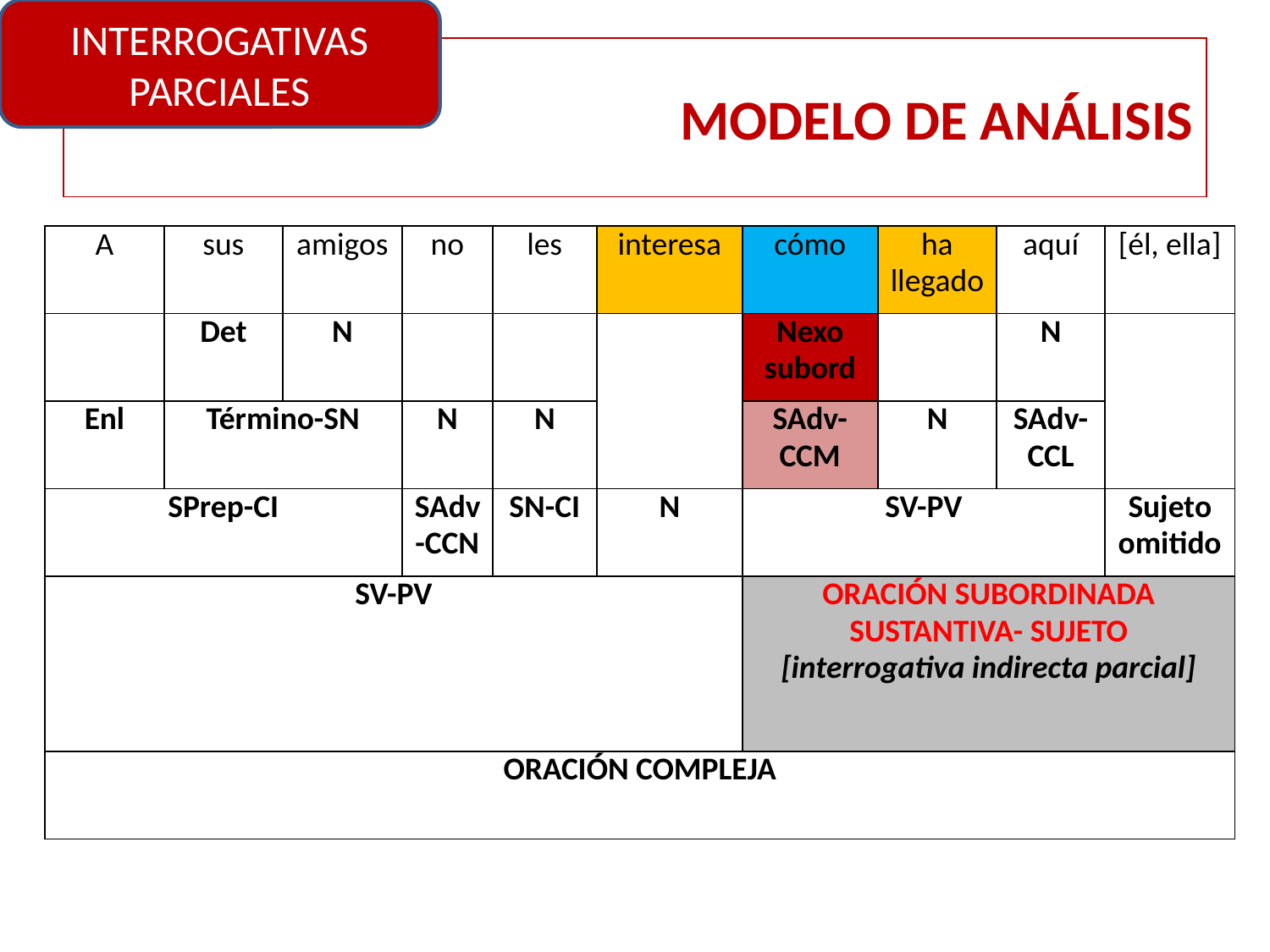

INTERROGATIVAS
PARCIALES
# MODELO DE ANÁLISIS
| A | sus | amigos | no | les | interesa | cómo | ha llegado | aquí | [él, ella] |
| --- | --- | --- | --- | --- | --- | --- | --- | --- | --- |
|  | Det | N |  |  |  | Nexo subord |  | N |  |
| Enl | Término-SN |  | N | N |  | SAdv-CCM | N | SAdv-CCL |  |
| SPrep-CI |  |  | SAdv-CCN | SN-CI | N | SV-PV |  |  | Sujeto omitido |
| SV-PV |  |  |  |  |  | ORACIÓN SUBORDINADA SUSTANTIVA- SUJETO [interrogativa indirecta parcial] |  |  |  |
| ORACIÓN COMPLEJA |  |  |  |  |  |  |  |  |  |